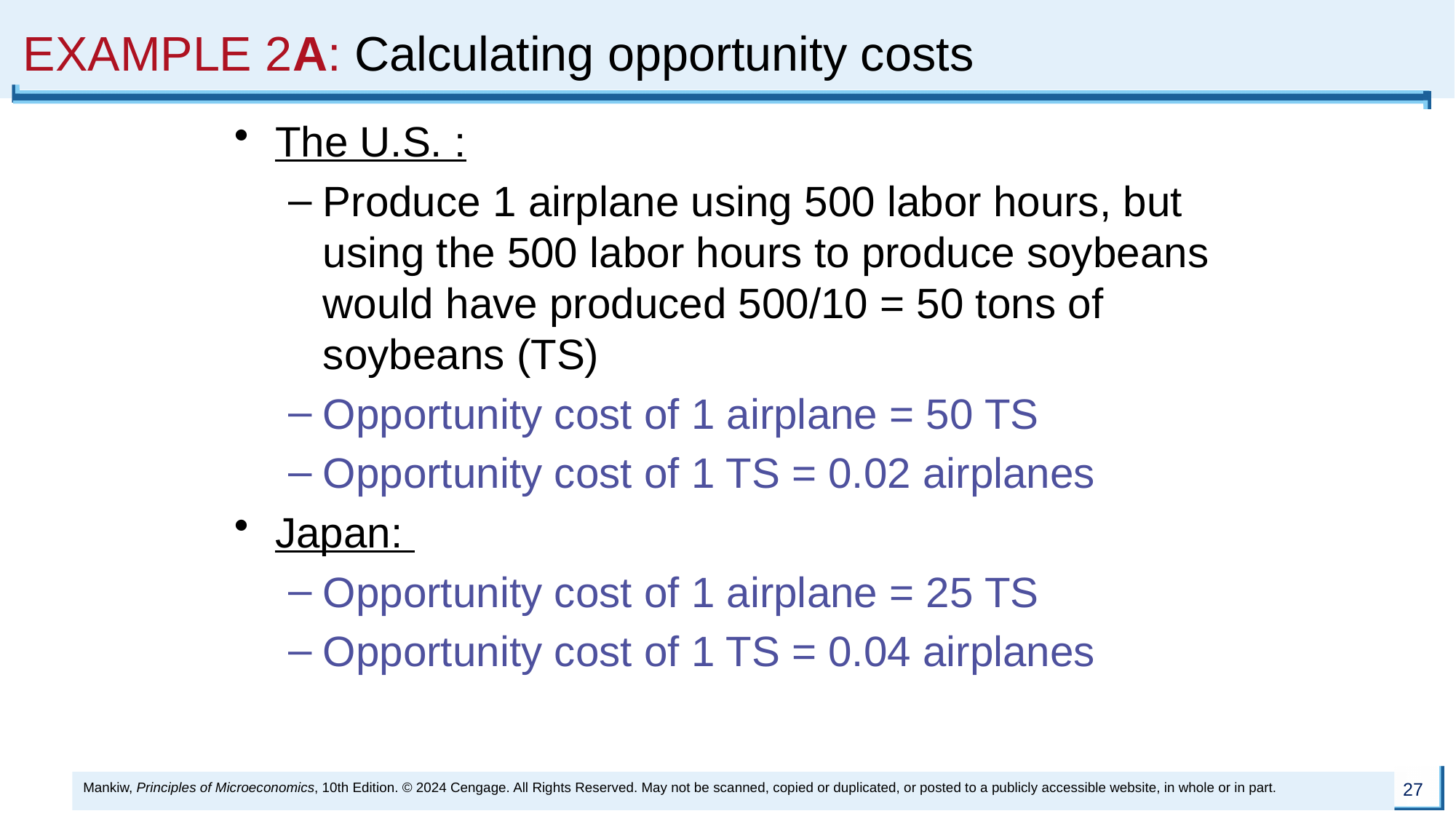

# EXAMPLE 2A: Calculating opportunity costs
The U.S. :
Produce 1 airplane using 500 labor hours, but using the 500 labor hours to produce soybeans would have produced 500/10 = 50 tons of soybeans (TS)
Opportunity cost of 1 airplane = 50 TS
Opportunity cost of 1 TS = 0.02 airplanes
Japan:
Opportunity cost of 1 airplane = 25 TS
Opportunity cost of 1 TS = 0.04 airplanes
Mankiw, Principles of Microeconomics, 10th Edition. © 2024 Cengage. All Rights Reserved. May not be scanned, copied or duplicated, or posted to a publicly accessible website, in whole or in part.
27